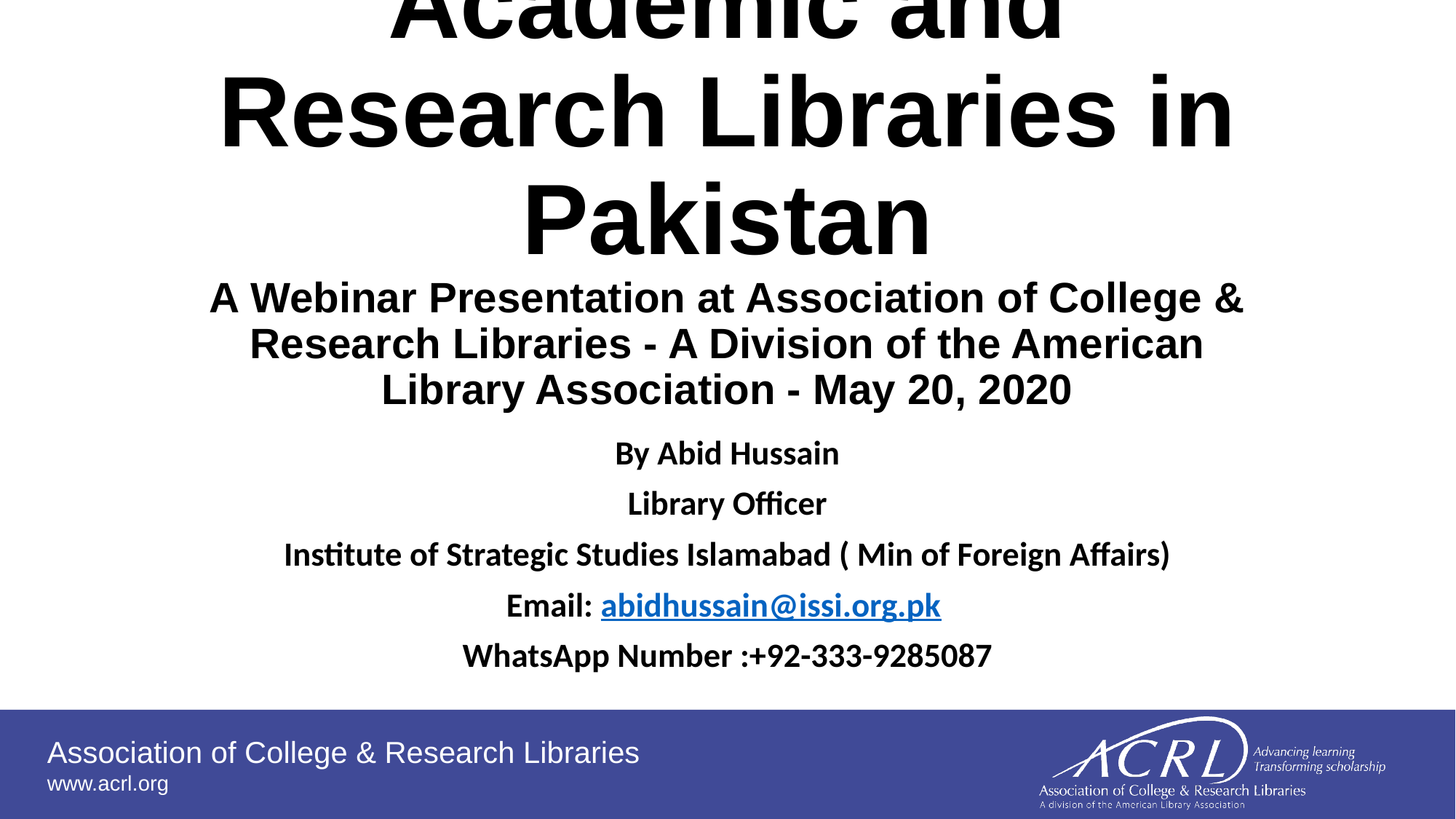

# Academic and Research Libraries in Pakistan A Webinar Presentation at Association of College & Research Libraries - A Division of the American Library Association - May 20, 2020
By Abid Hussain
Library Officer
Institute of Strategic Studies Islamabad ( Min of Foreign Affairs)
Email: abidhussain@issi.org.pk
WhatsApp Number :+92-333-9285087